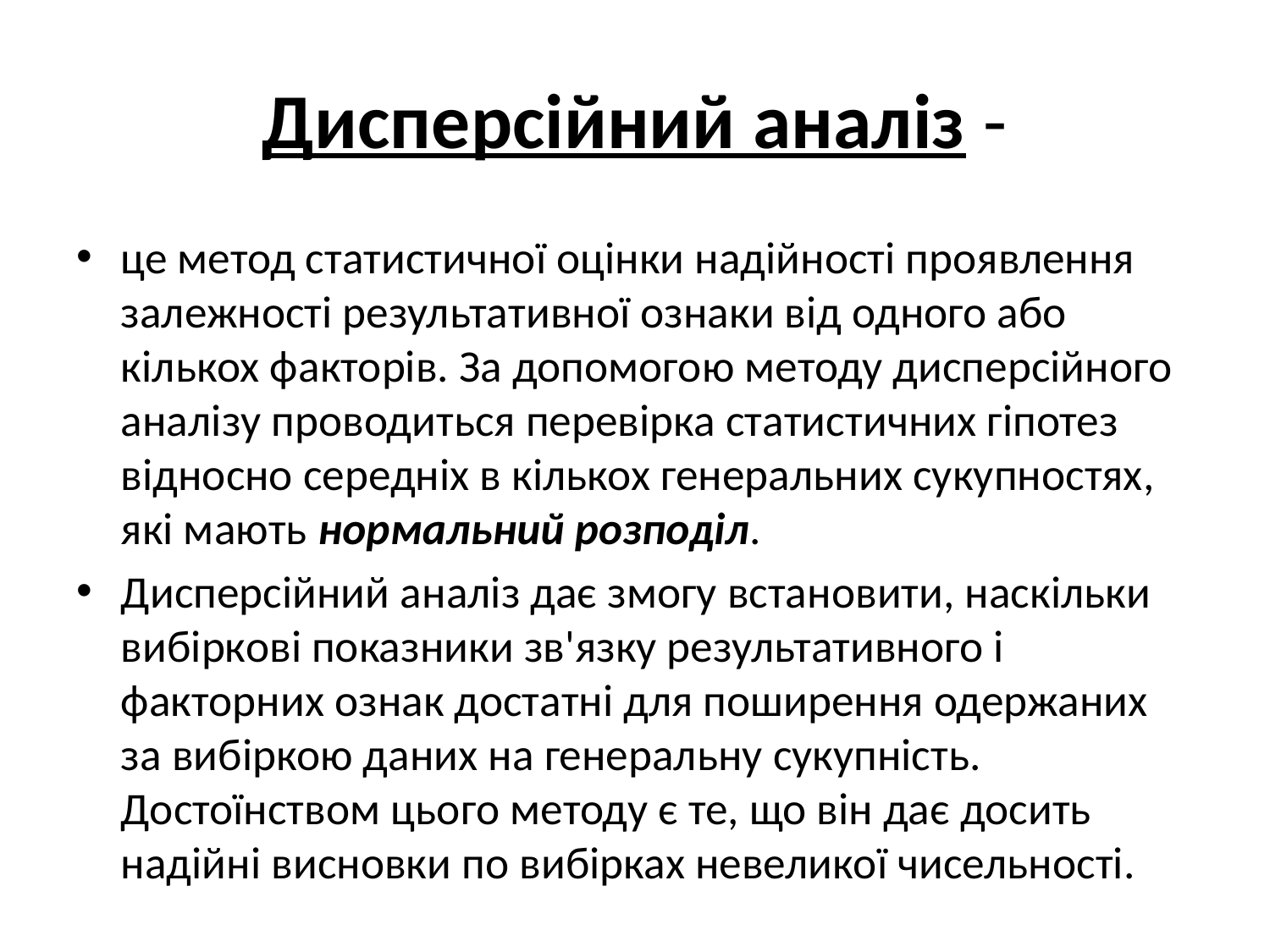

# Дисперсійний аналіз -
це метод статистичної оцінки надійності проявлення залежності результативної ознаки від одного або кількох факторів. За допомогою методу дисперсійного аналізу проводиться перевірка статистичних гіпотез відносно середніх в кількох генеральних сукупностях, які мають нормальний розподіл.
Дисперсійний аналіз дає змогу встановити, наскільки вибіркові показники зв'язку результативного і факторних ознак достатні для поширення одержаних за вибіркою даних на генеральну сукупність. Достоїнством цього методу є те, що він дає досить надійні висновки по вибірках невеликої чисельності.